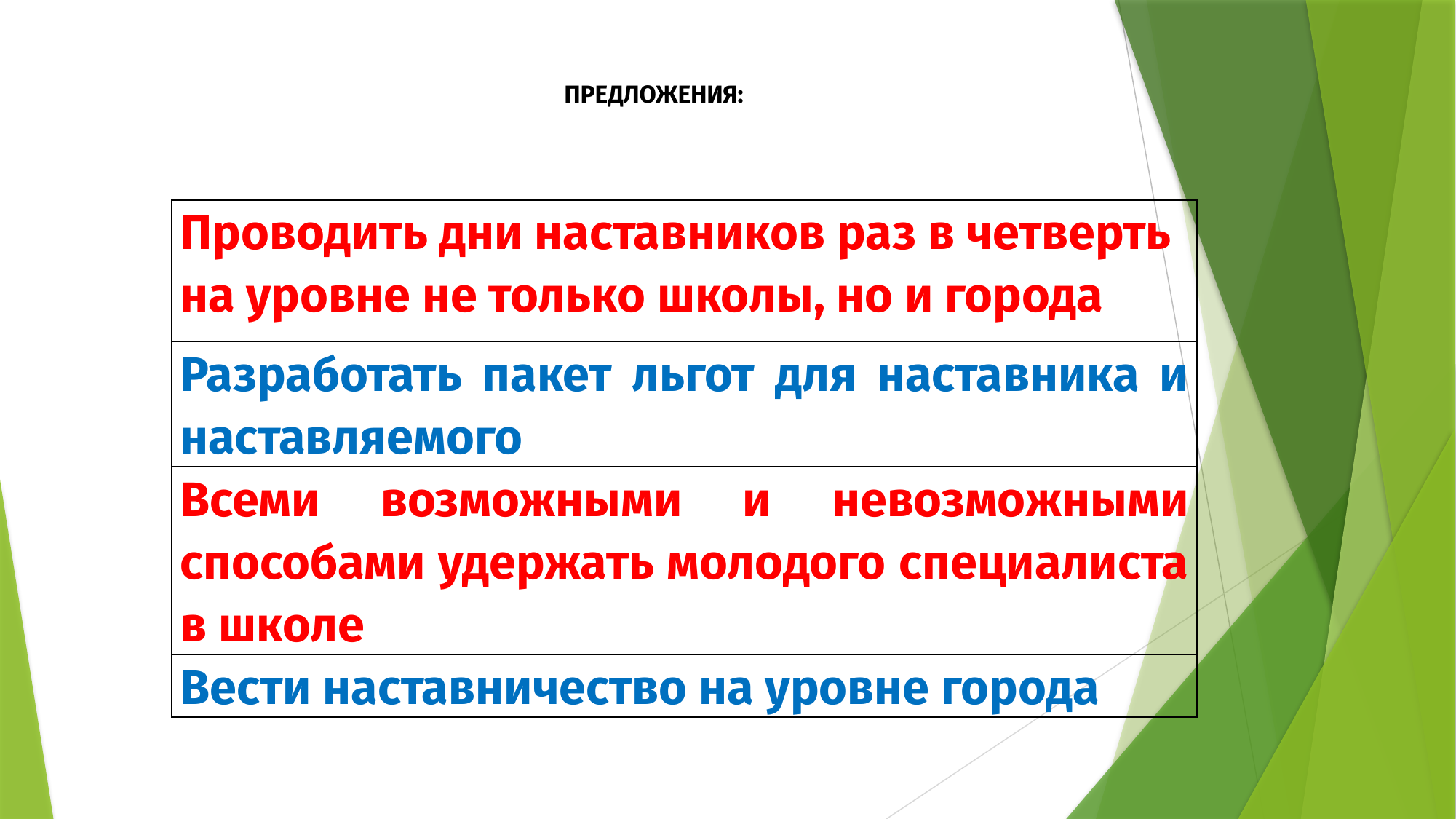

# ПРЕДЛОЖЕНИЯ:
| Проводить дни наставников раз в четверть на уровне не только школы, но и города |
| --- |
| Разработать пакет льгот для наставника и наставляемого |
| Всеми возможными и невозможными способами удержать молодого специалиста в школе |
| Вести наставничество на уровне города |